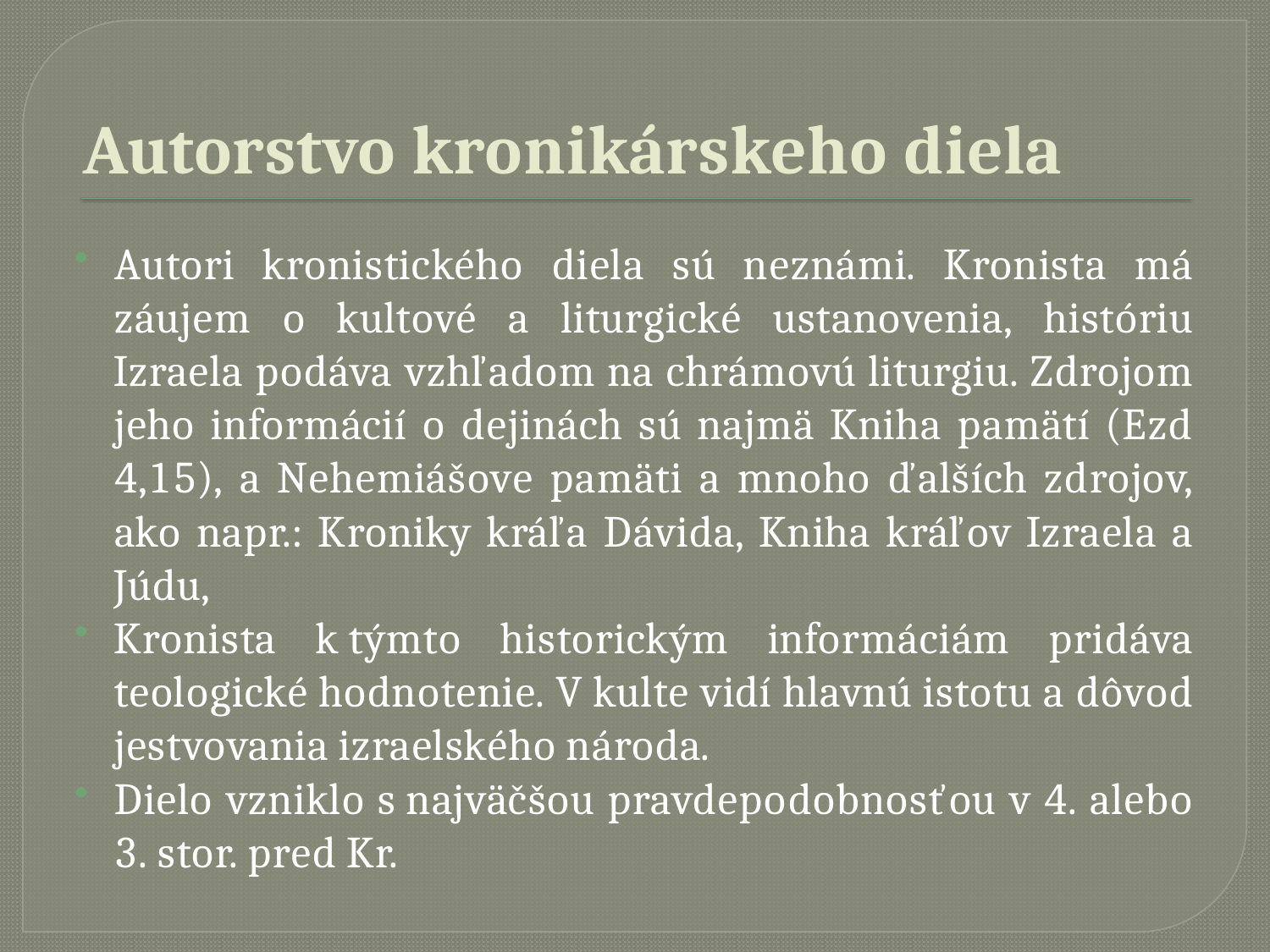

# Autorstvo kronikárskeho diela
Autori kronistického diela sú neznámi. Kronista má záujem o kultové a liturgické ustanovenia, históriu Izraela podáva vzhľadom na chrámovú liturgiu. Zdrojom jeho informácií o dejinách sú najmä Kniha pamätí (Ezd 4,15), a Nehemiášove pamäti a mnoho ďalších zdrojov, ako napr.: Kroniky kráľa Dávida, Kniha kráľov Izraela a Júdu,
Kronista k týmto historickým informáciám pridáva teologické hodnotenie. V kulte vidí hlavnú istotu a dôvod jestvovania izraelského národa.
Dielo vzniklo s najväčšou pravdepodobnosťou v 4. alebo 3. stor. pred Kr.